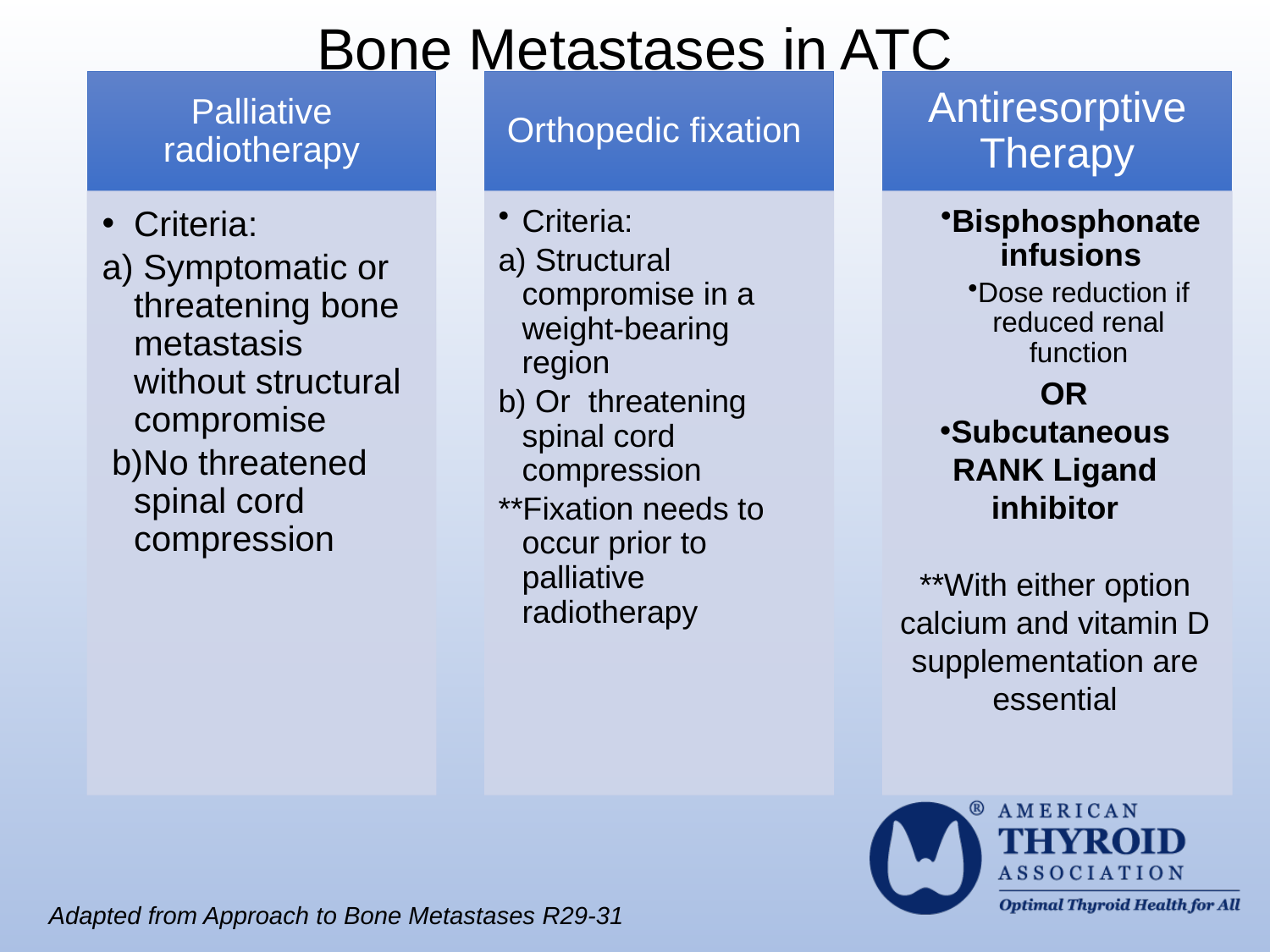

# Bone Metastases in ATC
Palliative radiotherapy
Criteria:
a) Symptomatic or threatening bone metastasis without structural compromise
 b)No threatened  spinal cord compression
Orthopedic fixation
Criteria:
a) Structural compromise in a weight-bearing region
b) Or  threatening spinal cord compression
**Fixation needs to occur prior to palliative radiotherapy

Antiresorptive Therapy
Bisphosphonate infusions
Dose reduction if reduced renal function
  OR
Subcutaneous RANK Ligand inhibitor

**With either option calcium and vitamin D supplementation are essential

Adapted from Approach to Bone Metastases R29-31